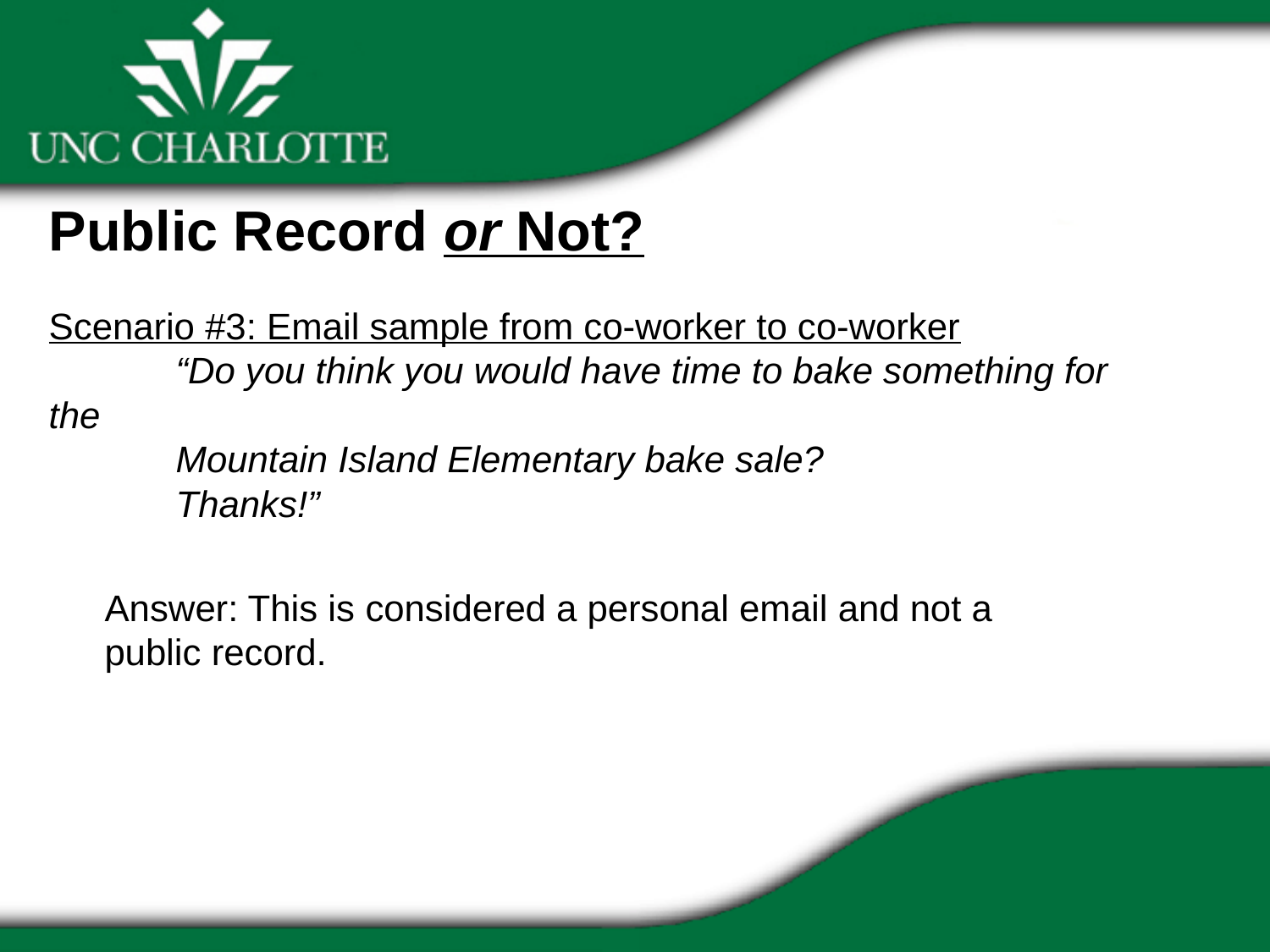

Public Record or Not?

Scenario #3: Email sample from co-worker to co-worker
	“Do you think you would have time to bake something for the
	Mountain Island Elementary bake sale?
	Thanks!”

 Answer: This is considered a personal email and not a
 public record.